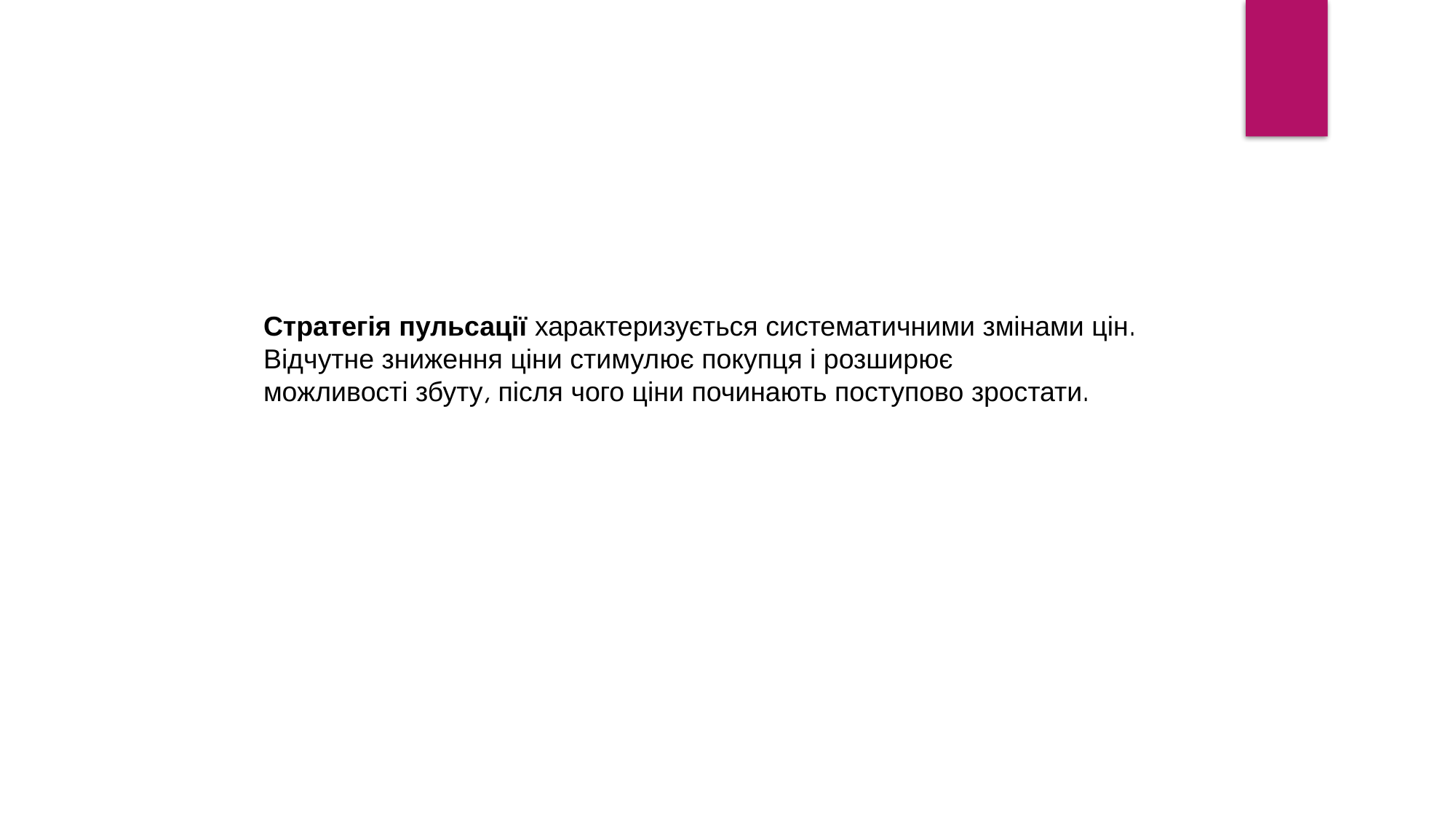

Стратегія пульсації характеризується систематичними змінами цін. Відчутне зниження ціни стимулює покупця і розширює
можливості збуту, після чого ціни починають поступово зростати.